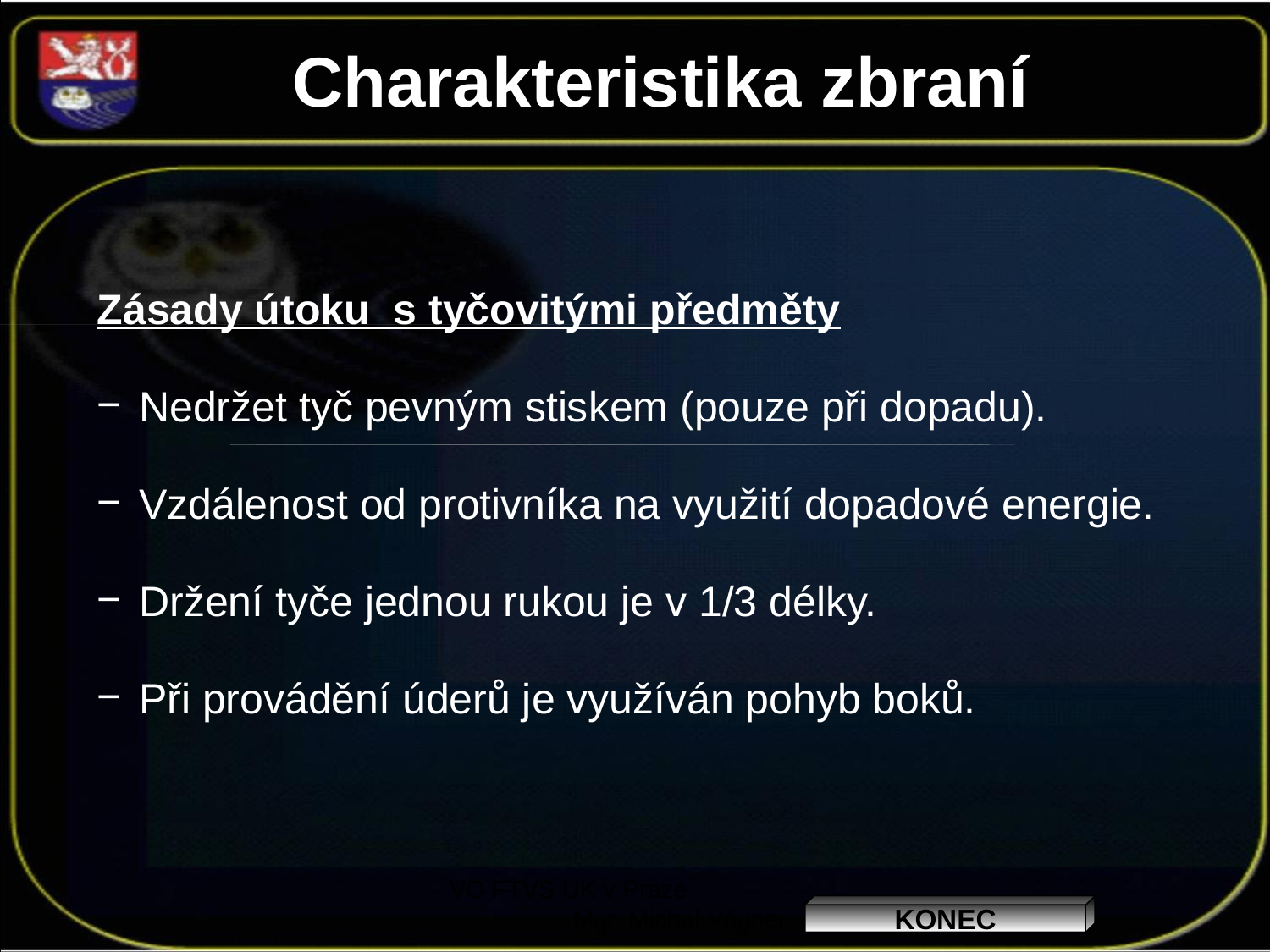

Charakteristika zbraní
Zásady útoku  s tyčovitými předměty

 Nedržet tyč pevným stiskem (pouze při dopadu).

 Vzdálenost od protivníka na využití dopadové energie.

 Držení tyče jednou rukou je v 1/3 délky.

 Při provádění úderů je využíván pohyb boků.

VO FTVS UK v Praze                                   Mgr. Michal Vágner
KONEC